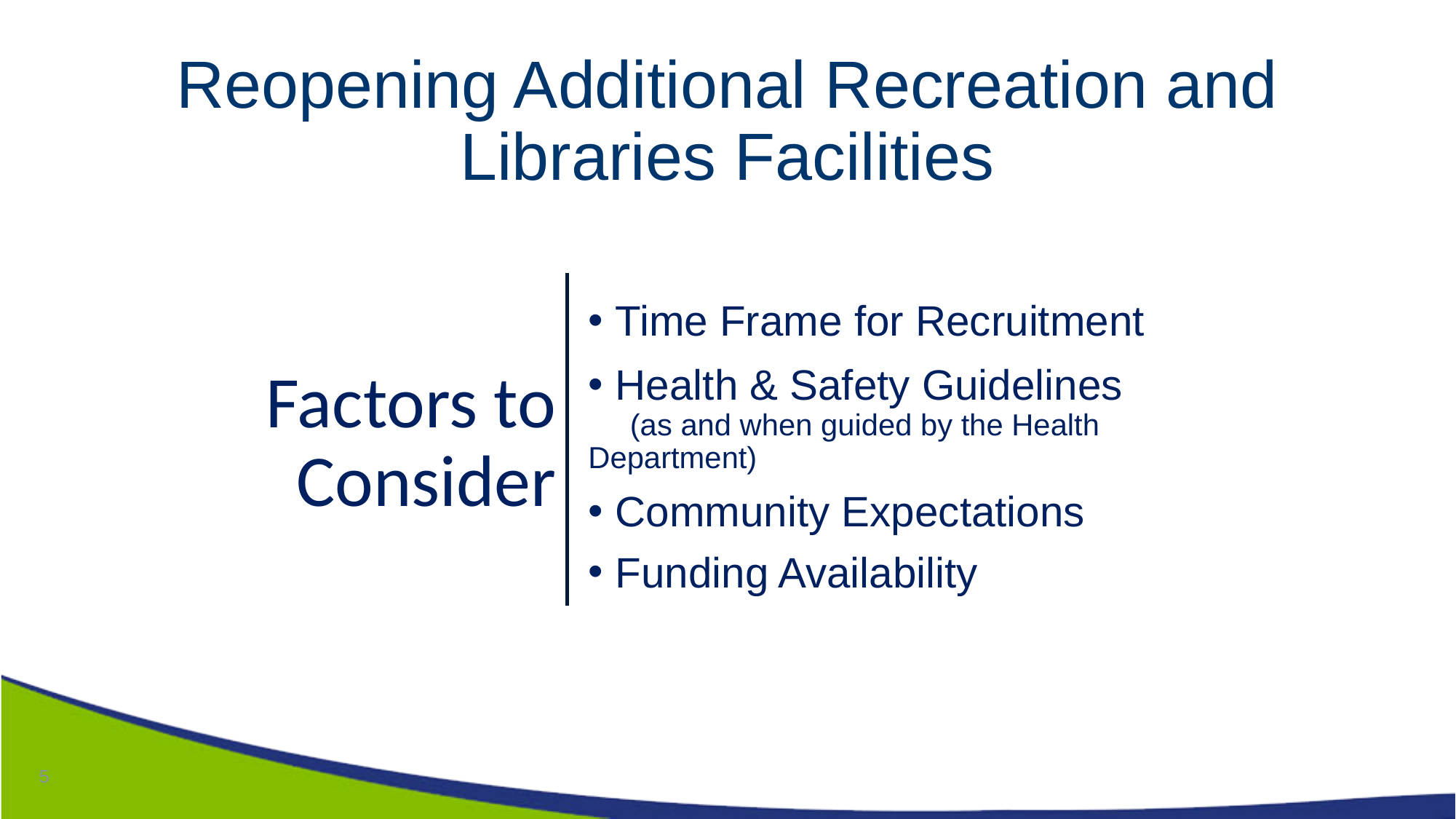

# Reopening Additional Recreation and Libraries Facilities
Time Frame for Recruitment
Health & Safety Guidelines
     (as and when guided by the Health Department)
Community Expectations
Funding Availability

Factors to Consider
5